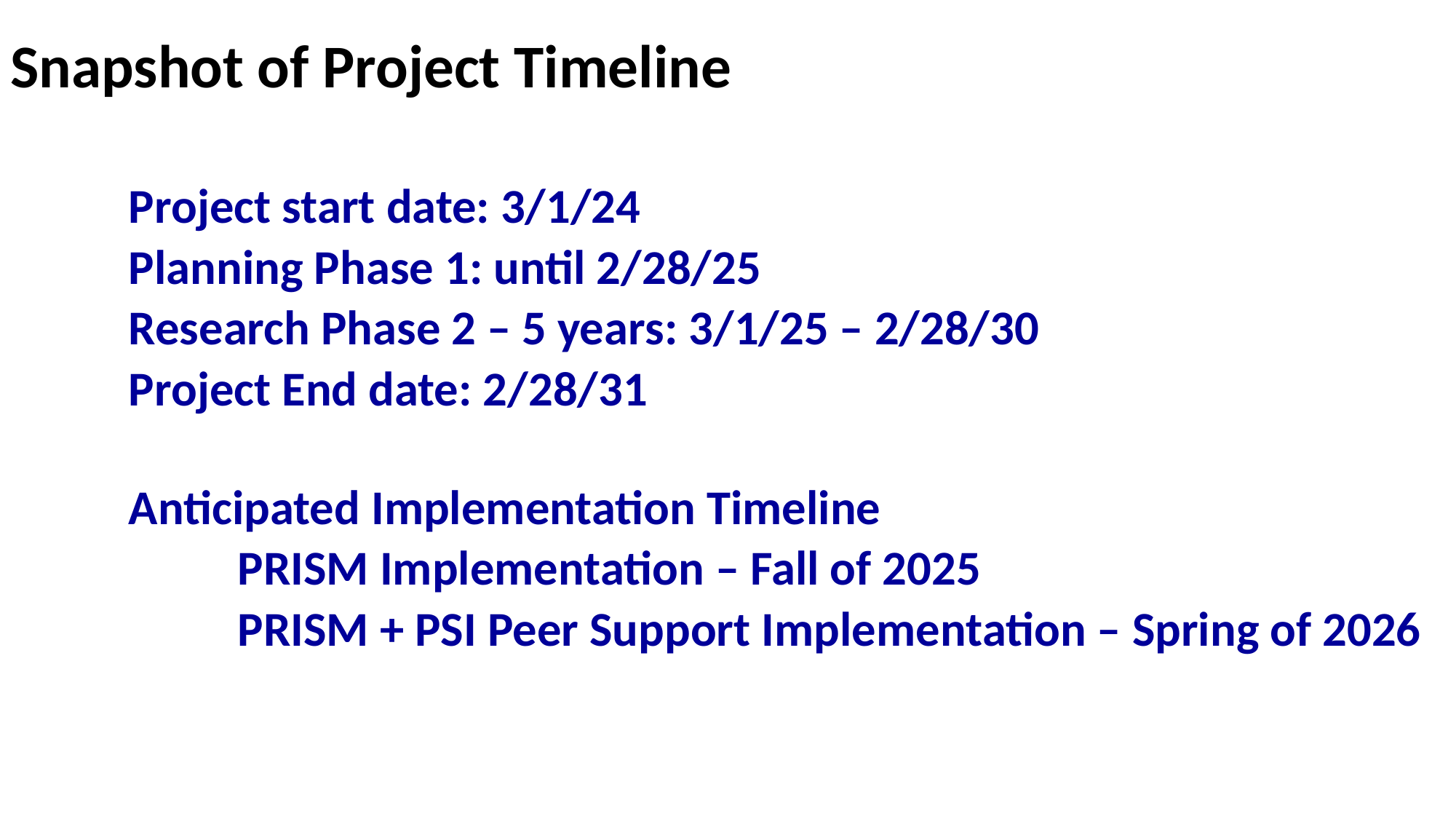

# Snapshot of Project Timeline

Project start date: 3/1/24

Planning Phase 1: until 2/28/25

Research Phase 2 – 5 years: 3/1/25 – 2/28/30

Project End date: 2/28/31

Anticipated Implementation Timeline
	PRISM Implementation – Fall of 2025
	PRISM + PSI Peer Support Implementation – Spring of 2026